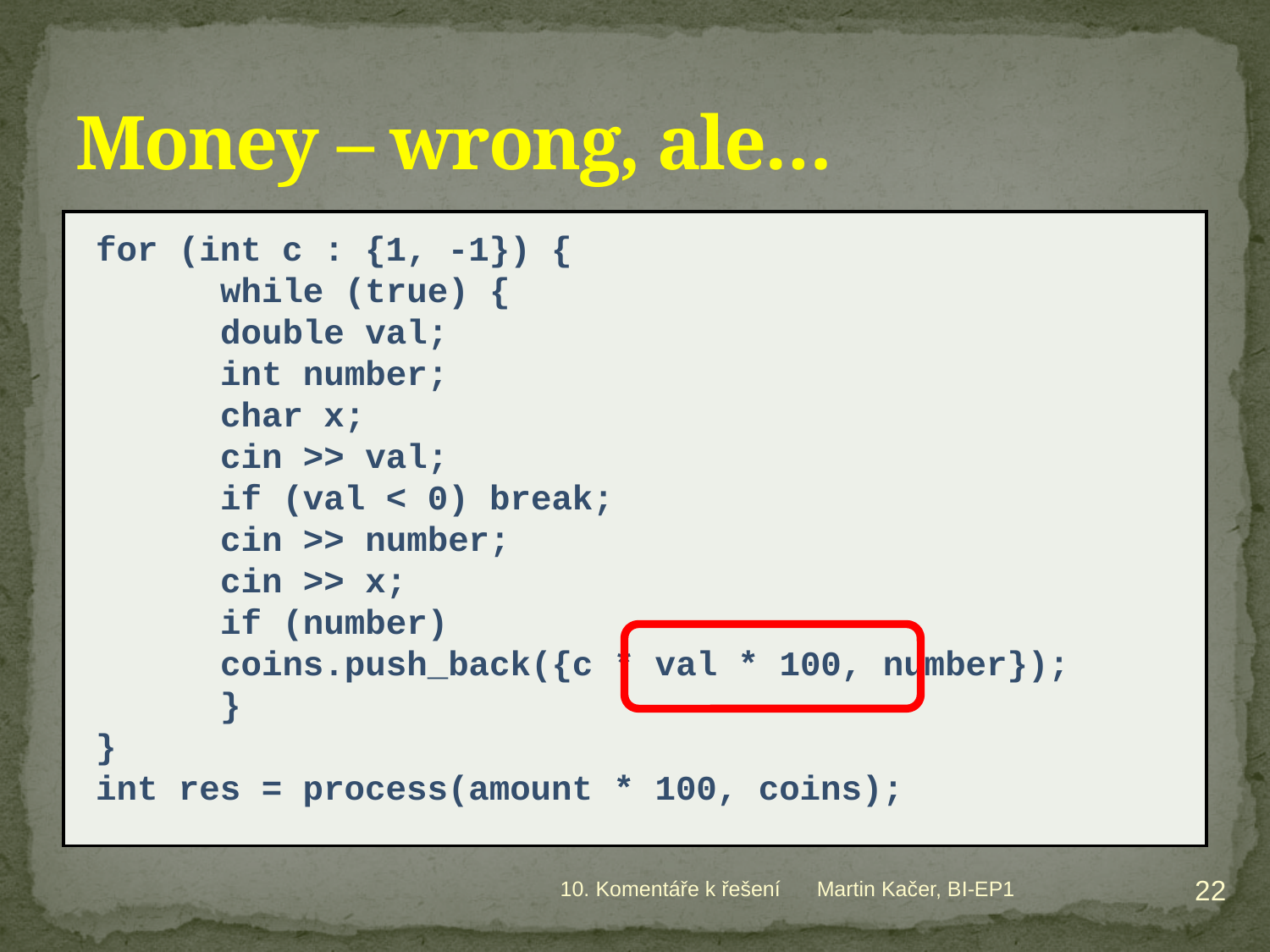

# Money – wrong, ale…
for (int c : {1, -1}) {
	while (true) {
		double val;
		int number;
		char x;
		cin >> val;
		if (val < 0) break;
		cin >> number;
		cin >> x;
		if (number)
			coins.push_back({c * val * 100, number});
	}
}
int res = process(amount * 100, coins);

22
10. Komentáře k řešení
Martin Kačer, BI-EP1